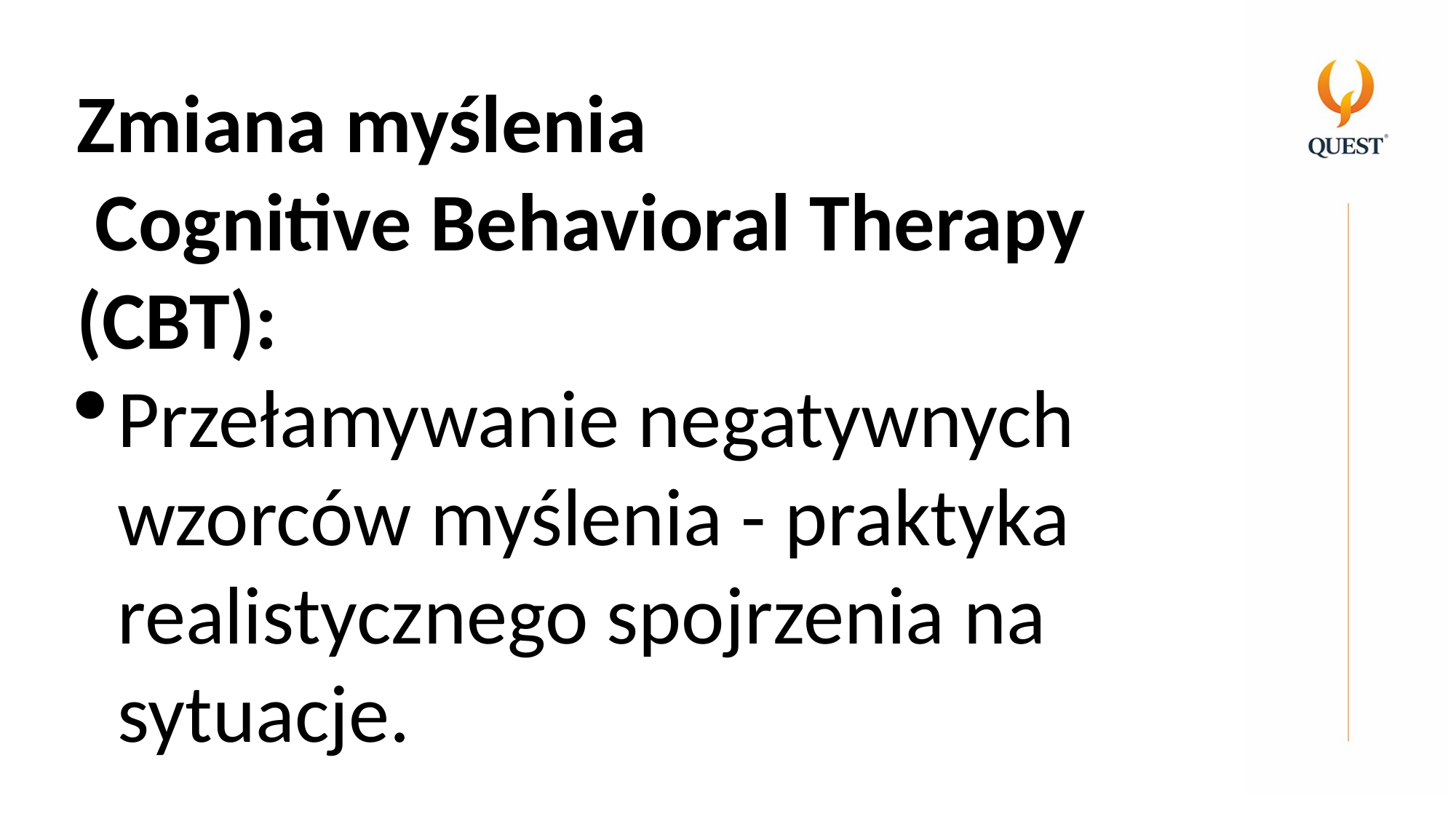

Zmiana myślenia
 Cognitive Behavioral Therapy (CBT):
Przełamywanie negatywnych wzorców myślenia - praktyka realistycznego spojrzenia na sytuacje.